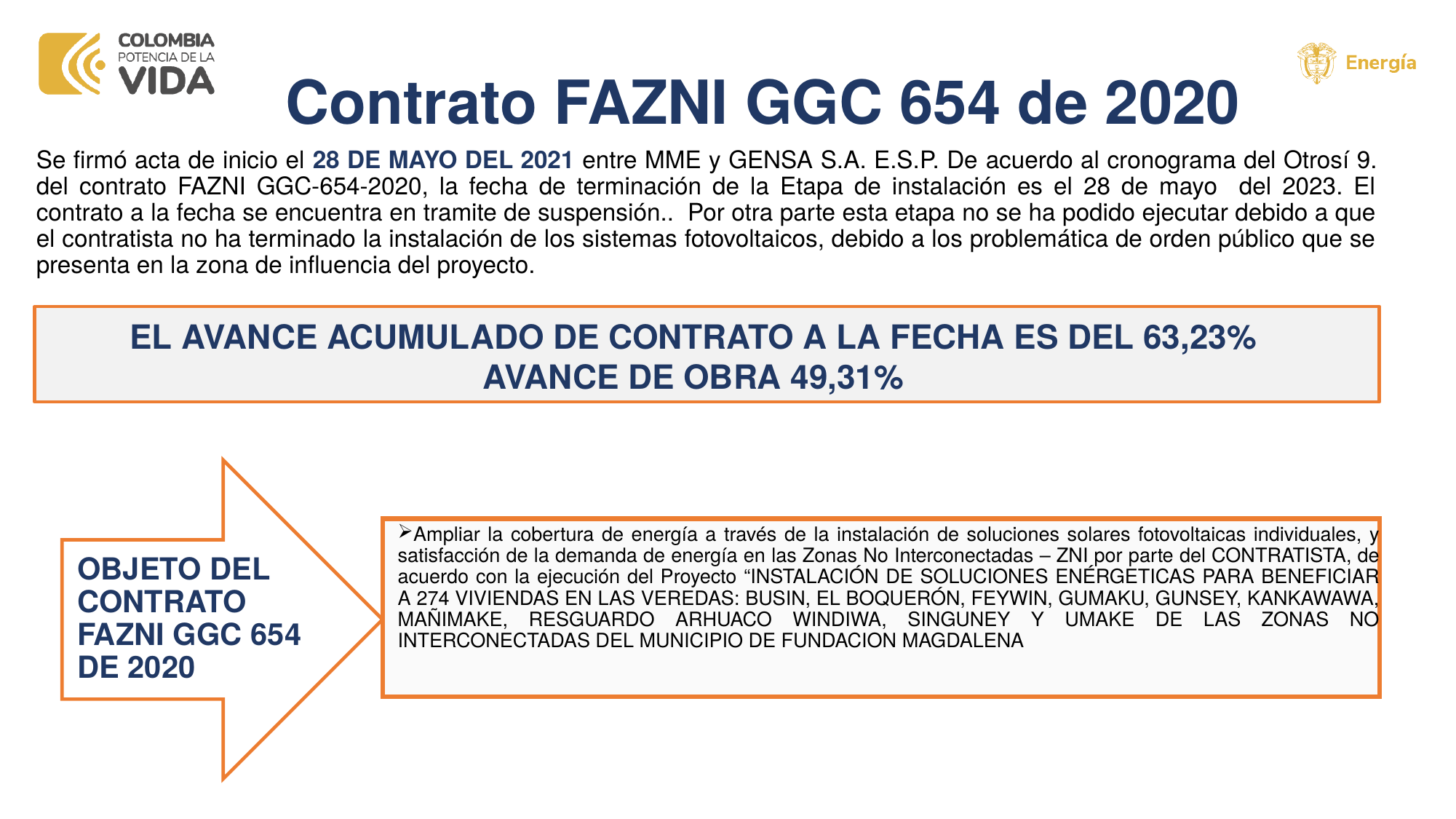

# Contrato FAZNI GGC 654 de 2020
Se firmó acta de inicio el 28 DE MAYO DEL 2021 entre MME y GENSA S.A. E.S.P. De acuerdo al cronograma del Otrosí 9. del contrato FAZNI GGC-654-2020, la fecha de terminación de la Etapa de instalación es el 28 de mayo  del 2023. El contrato a la fecha se encuentra en tramite de suspensión..  Por otra parte esta etapa no se ha podido ejecutar debido a que el contratista no ha terminado la instalación de los sistemas fotovoltaicos, debido a los problemática de orden público que se presenta en la zona de influencia del proyecto.

EL AVANCE ACUMULADO DE CONTRATO A LA FECHA ES DEL 63,23%
AVANCE DE OBRA 49,31%

Ampliar la cobertura de energía a través de la instalación de soluciones solares fotovoltaicas individuales, y satisfacción de la demanda de energía en las Zonas No Interconectadas – ZNI por parte del CONTRATISTA, de acuerdo con la ejecución del Proyecto “INSTALACIÓN DE SOLUCIONES ENÉRGETICAS PARA BENEFICIAR A 274 VIVIENDAS EN LAS VEREDAS: BUSIN, EL BOQUERÓN, FEYWIN, GUMAKU, GUNSEY, KANKAWAWA, MAÑIMAKE, RESGUARDO ARHUACO WINDIWA, SINGUNEY Y UMAKE DE LAS ZONAS NO INTERCONECTADAS DEL MUNICIPIO DE FUNDACION MAGDALENA
OBJETO DEL CONTRATO FAZNI GGC 654 DE 2020